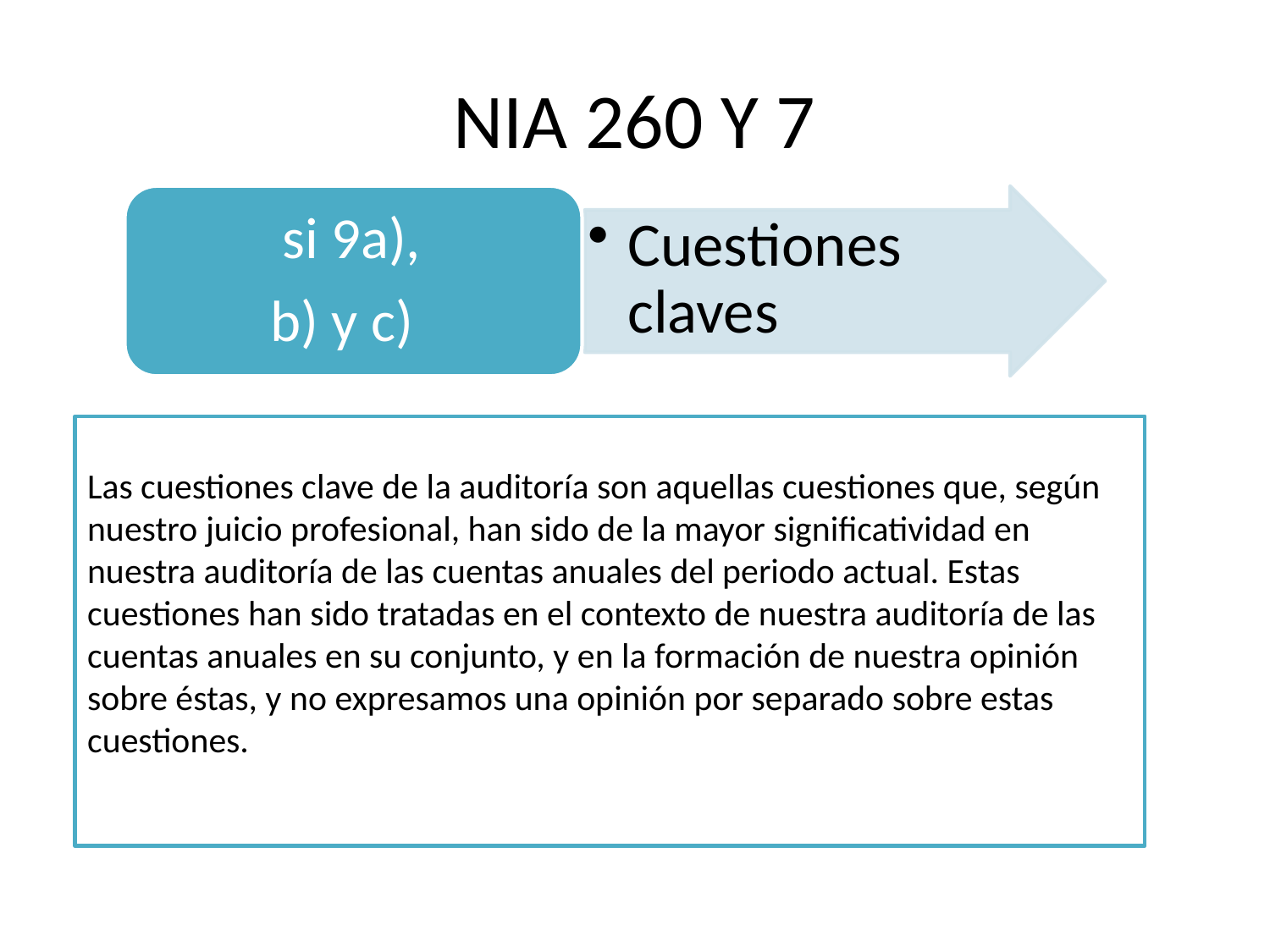

# NIA 260 Y 7
Cuestiones claves
si 9a),
   b) y c)
Las cuestiones clave de la auditoría son aquellas cuestiones que, según nuestro juicio profesional, han sido de la mayor significatividad en nuestra auditoría de las cuentas anuales del periodo actual. Estas cuestiones han sido tratadas en el contexto de nuestra auditoría de las cuentas anuales en su conjunto, y en la formación de nuestra opinión sobre éstas, y no expresamos una opinión por separado sobre estas cuestiones.